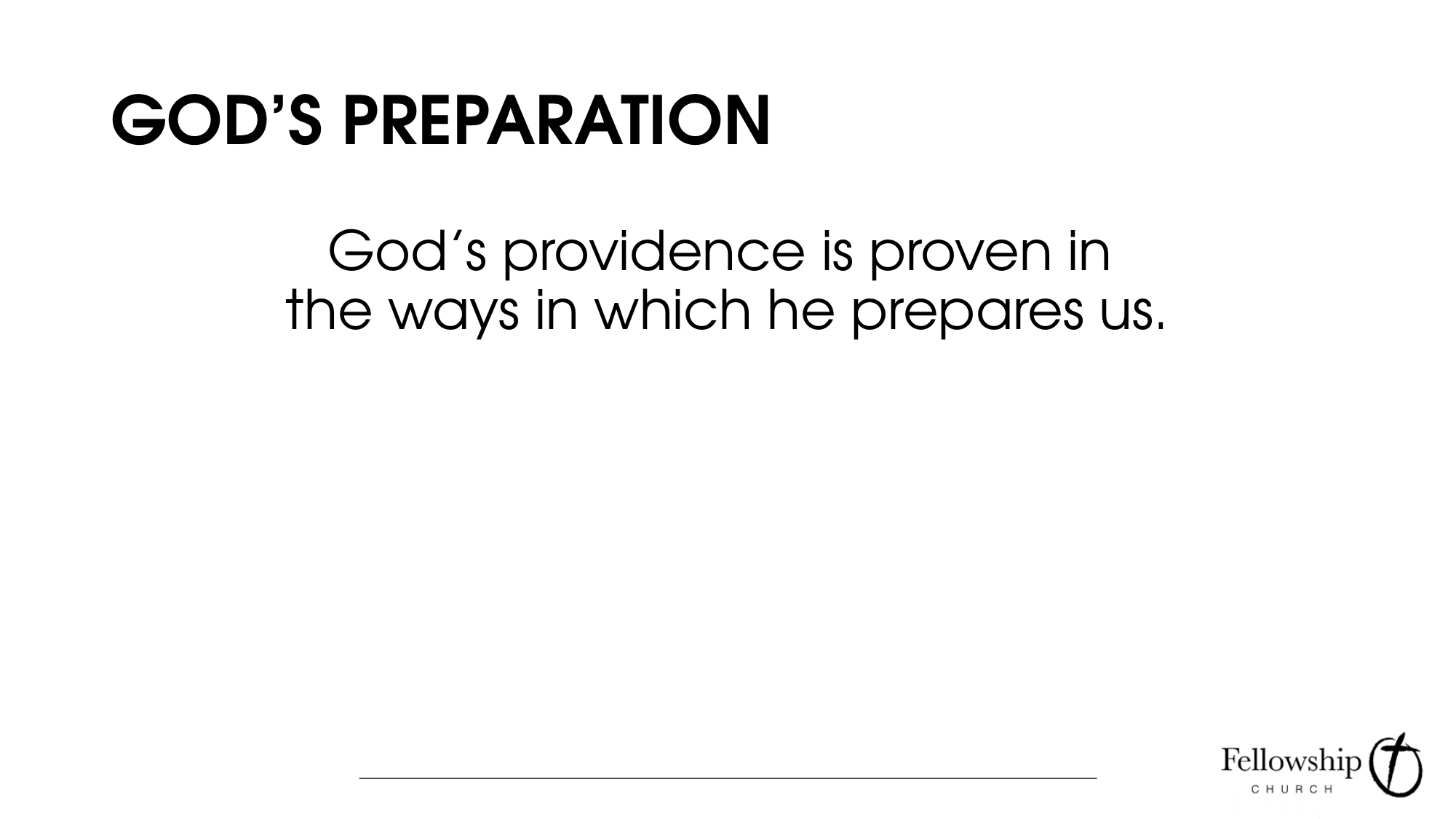

# GOD’S PREPARATION
God’s providence is proven in
the ways in which he prepares us.